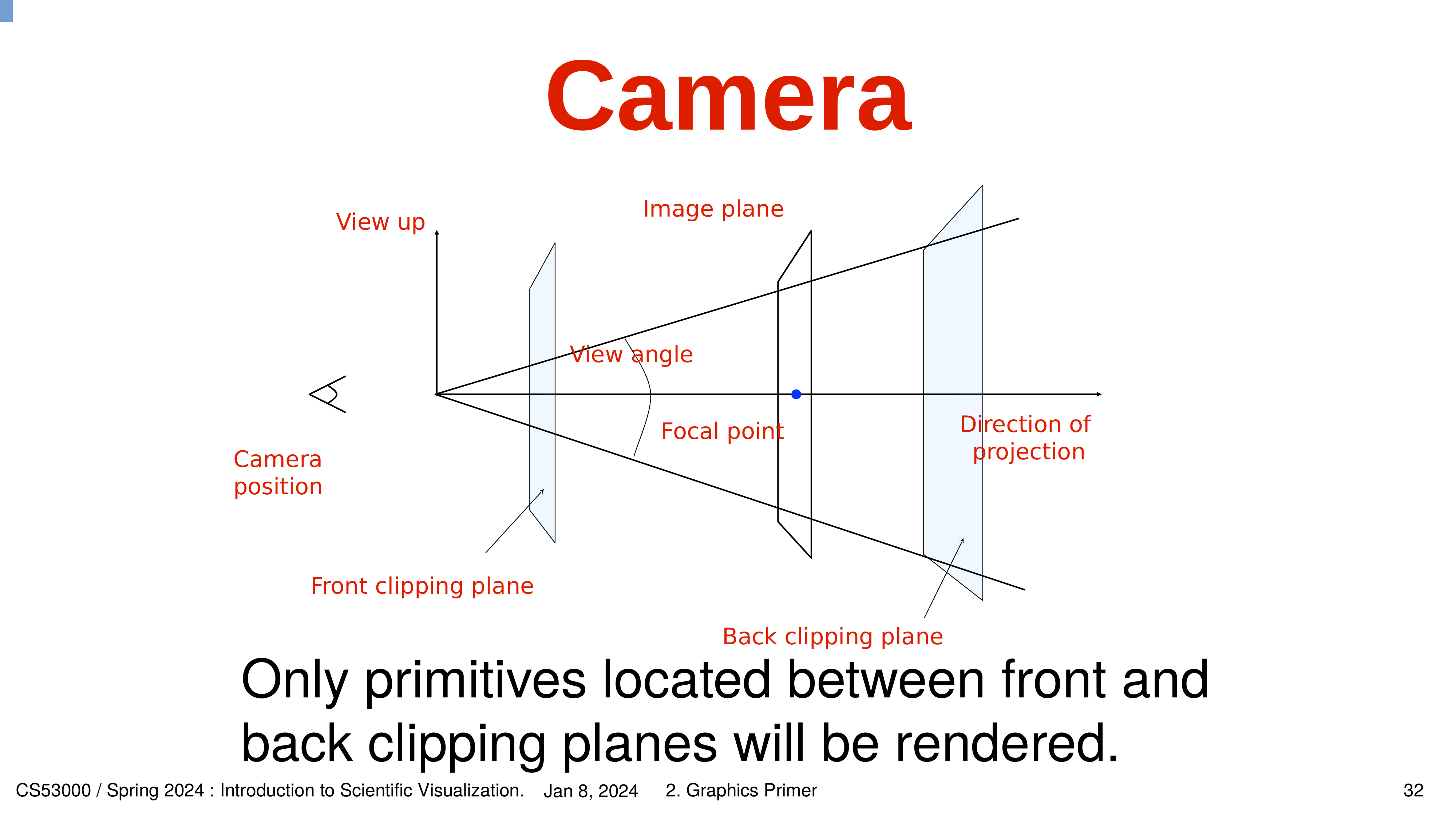

# Camera

Image plane
View up

View angle

Direction of
projection
Focal point
Camera
position

Front clipping plane
Back clipping plane
Only primitives located between front and back clipping planes will be rendered.
32